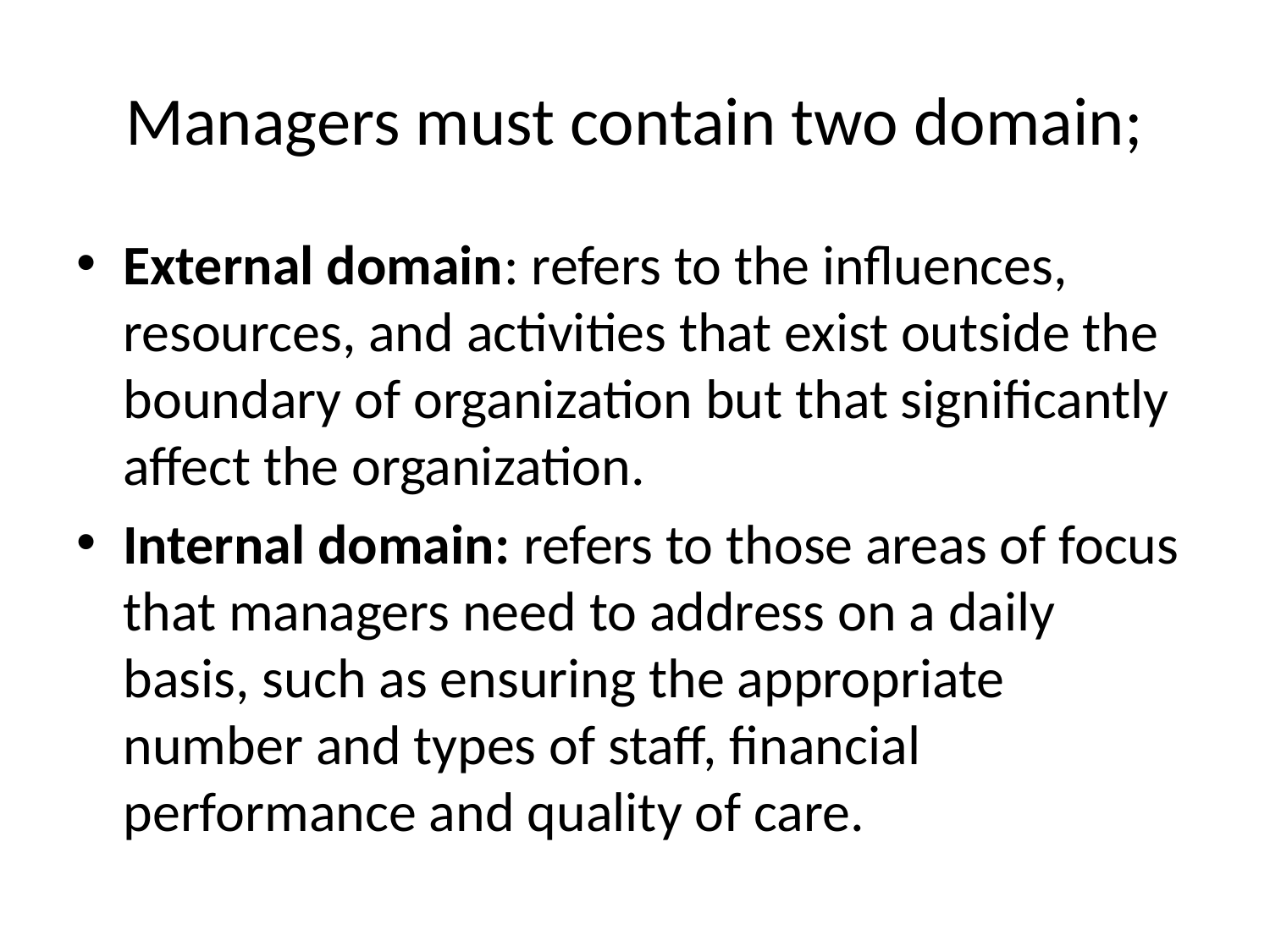

# Managers must contain two domain;
External domain: refers to the influences, resources, and activities that exist outside the boundary of organization but that significantly affect the organization.
Internal domain: refers to those areas of focus that managers need to address on a daily basis, such as ensuring the appropriate number and types of staff, financial performance and quality of care.